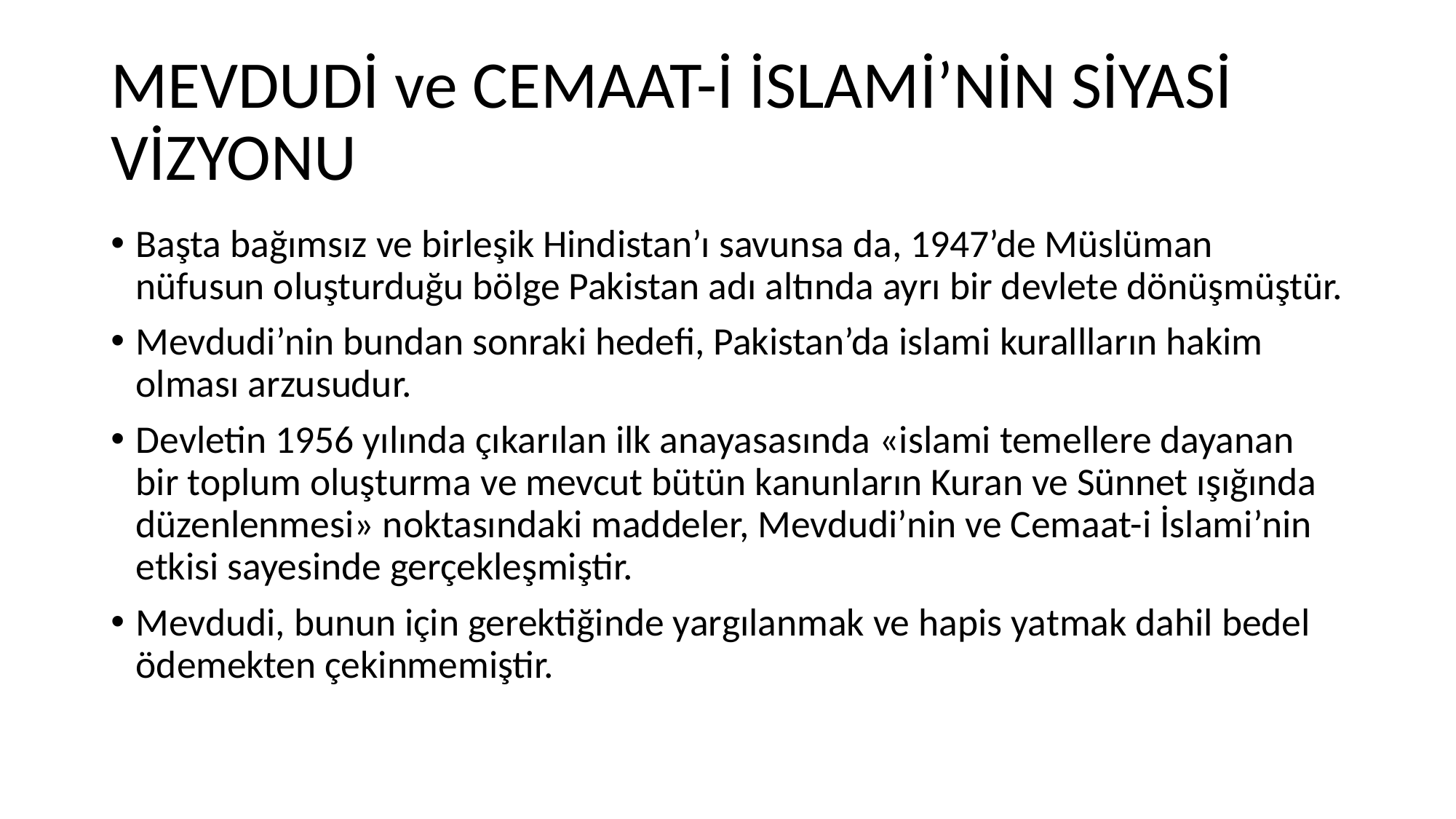

# MEVDUDİ ve CEMAAT-İ İSLAMİ’NİN SİYASİ VİZYONU
Başta bağımsız ve birleşik Hindistan’ı savunsa da, 1947’de Müslüman nüfusun oluşturduğu bölge Pakistan adı altında ayrı bir devlete dönüşmüştür.
Mevdudi’nin bundan sonraki hedefi, Pakistan’da islami kurallların hakim olması arzusudur.
Devletin 1956 yılında çıkarılan ilk anayasasında «islami temellere dayanan bir toplum oluşturma ve mevcut bütün kanunların Kuran ve Sünnet ışığında düzenlenmesi» noktasındaki maddeler, Mevdudi’nin ve Cemaat-i İslami’nin etkisi sayesinde gerçekleşmiştir.
Mevdudi, bunun için gerektiğinde yargılanmak ve hapis yatmak dahil bedel ödemekten çekinmemiştir.